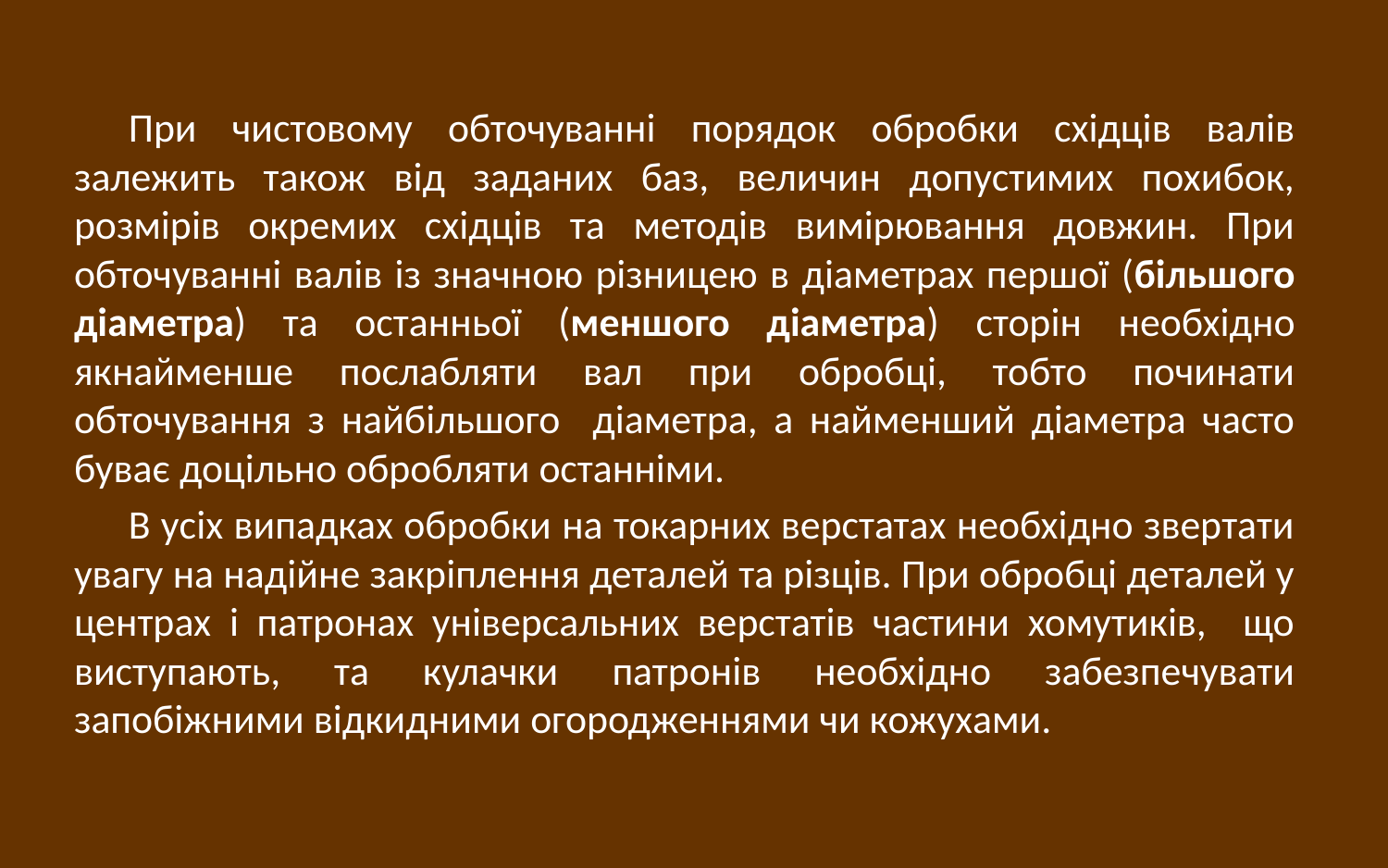

При чистовому обточуванні порядок обробки східців валів залежить також від заданих баз, величин допустимих похибок, розмірів окремих східців та методів вимірювання довжин. При обточуванні валів із значною різницею в діаметрах першої (більшого діаметра) та останньої (меншого діаметра) сторін необхідно якнайменше послабляти вал при обробці, тобто починати обточування з найбільшого  діаметра, а найменший діаметра часто буває доцільно обробляти останніми.
В усіх випадках обробки на токарних верстатах необхідно звертати увагу на надійне закріплення деталей та різців. При обробці деталей у центрах і патронах універсальних верстатів частини хомутиків,  що виступають, та кулачки патронів необхідно забезпечувати запобіжними відкидними огородженнями чи кожухами.